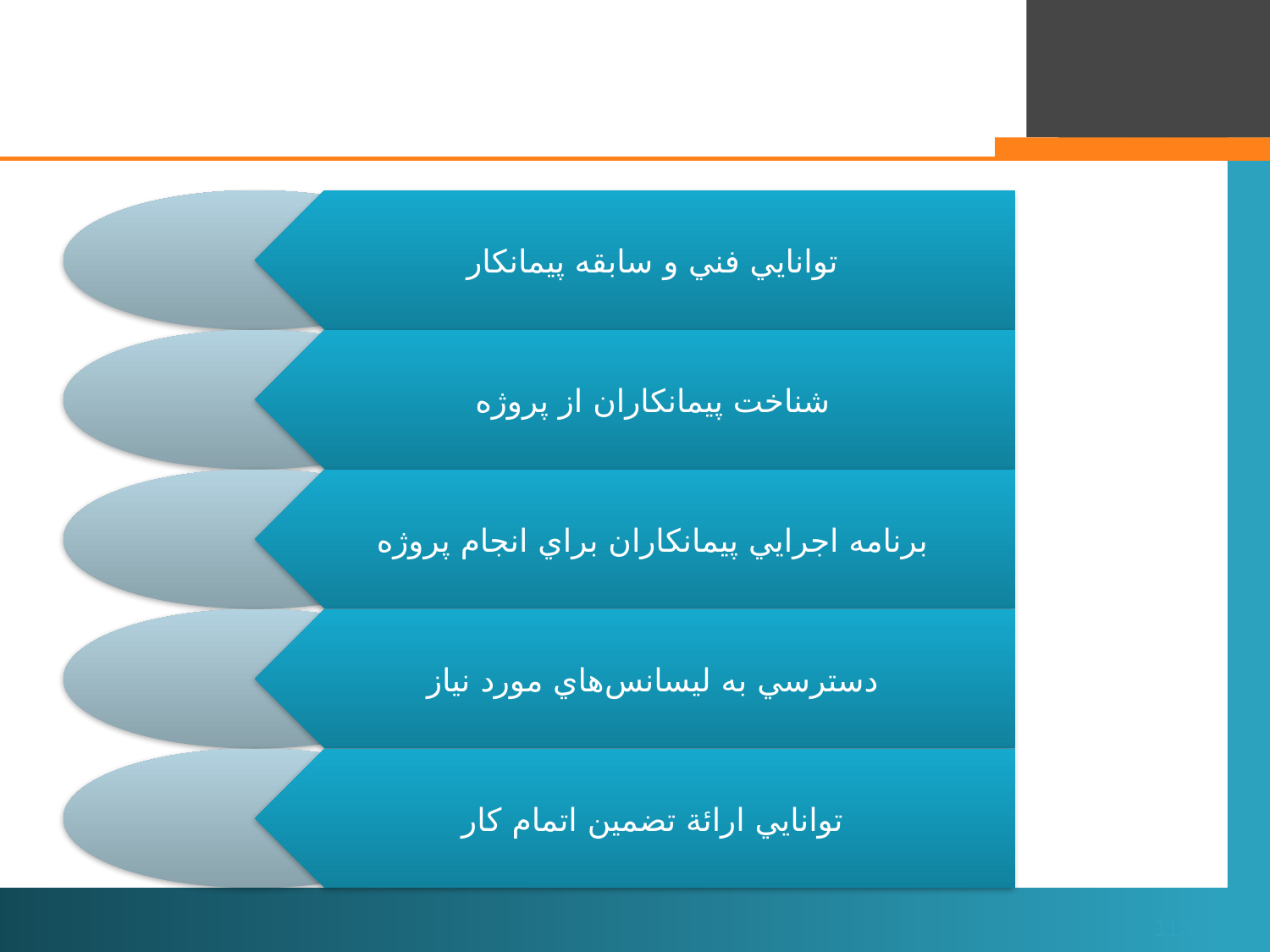

#
توانايي ارائة تضمين اتمام كار
دسترسي به ليسانس‌هاي مورد نياز
برنامه اجرايي پيمانكاران براي انجام پروژه
شناخت پيمانكاران از پروژه
توانايي فني و سابقه پيمانكار
113